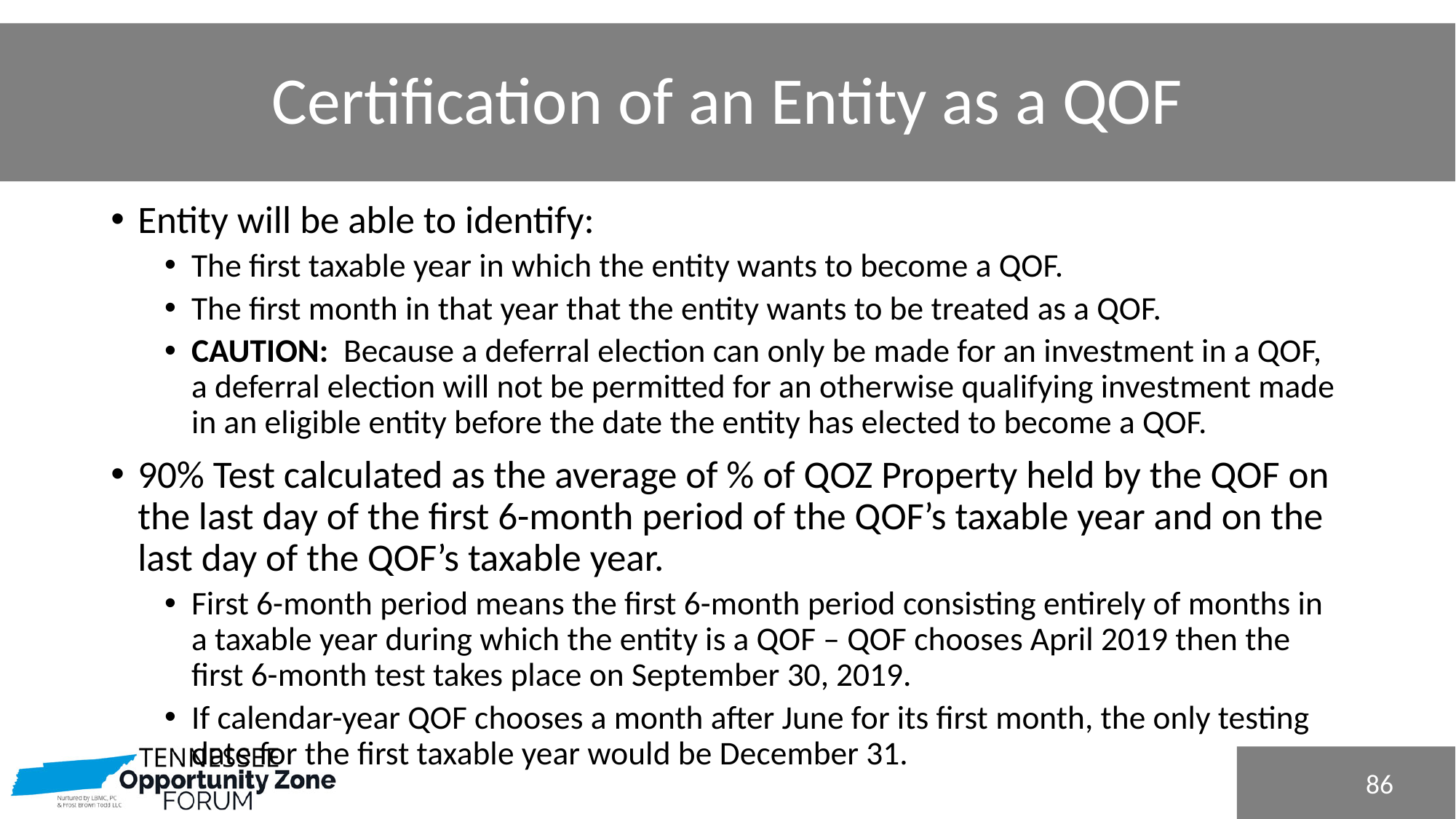

# Certification of an Entity as a QOF
Entity will be able to identify:
The first taxable year in which the entity wants to become a QOF.
The first month in that year that the entity wants to be treated as a QOF.
CAUTION:  Because a deferral election can only be made for an investment in a QOF, a deferral election will not be permitted for an otherwise qualifying investment made in an eligible entity before the date the entity has elected to become a QOF.
90% Test calculated as the average of % of QOZ Property held by the QOF on the last day of the first 6-month period of the QOF’s taxable year and on the last day of the QOF’s taxable year.
First 6-month period means the first 6-month period consisting entirely of months in a taxable year during which the entity is a QOF – QOF chooses April 2019 then the first 6-month test takes place on September 30, 2019.
If calendar-year QOF chooses a month after June for its first month, the only testing date for the first taxable year would be December 31.